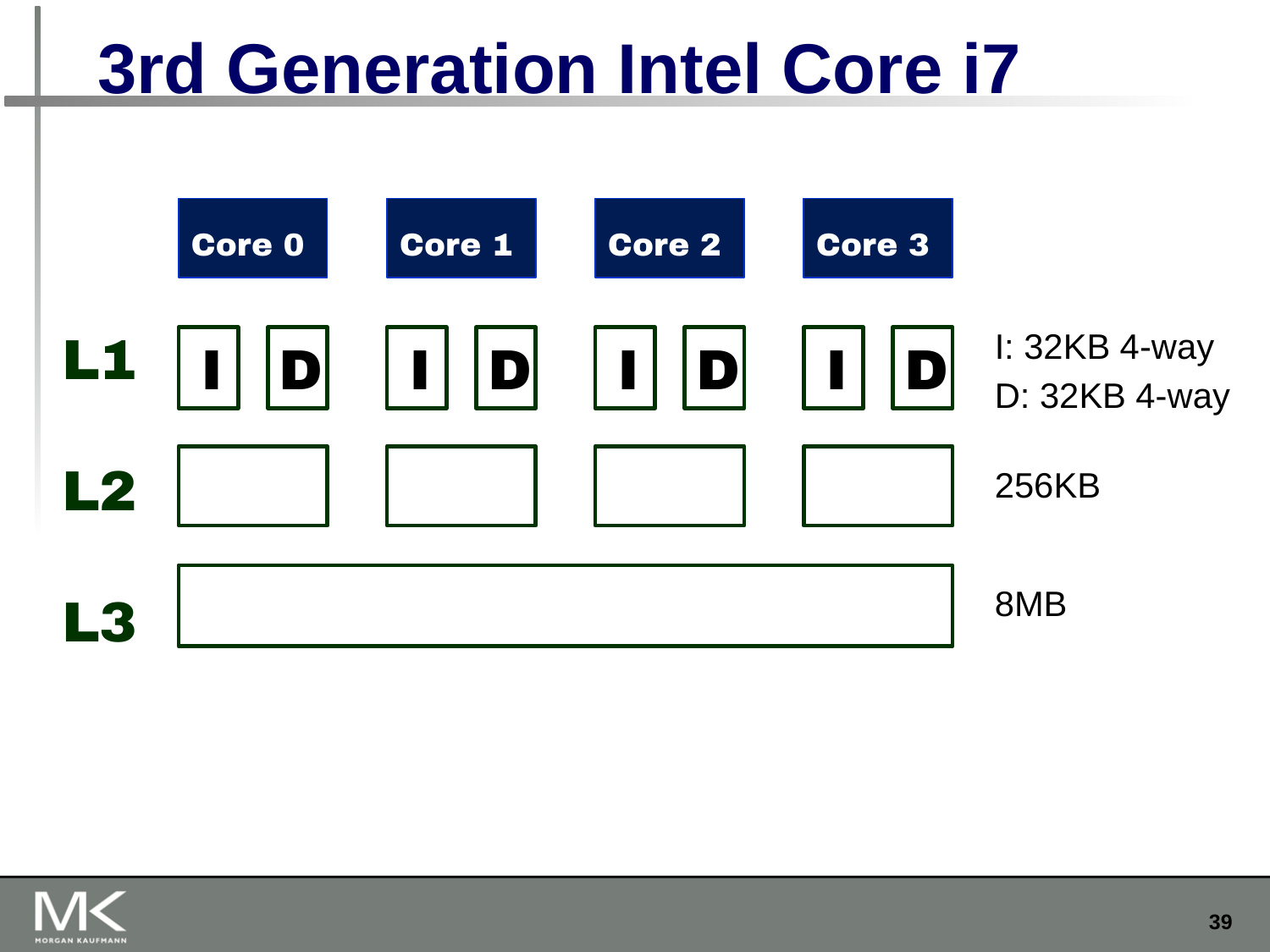

# 3rd Generation Intel Core i7

Core 0
Core 1
Core 2
Core 3
L1
L2
L3
I: 32KB 4-way
D: 32KB 4-way

I   D

I   D

I   D

I   D

256KB

8MB